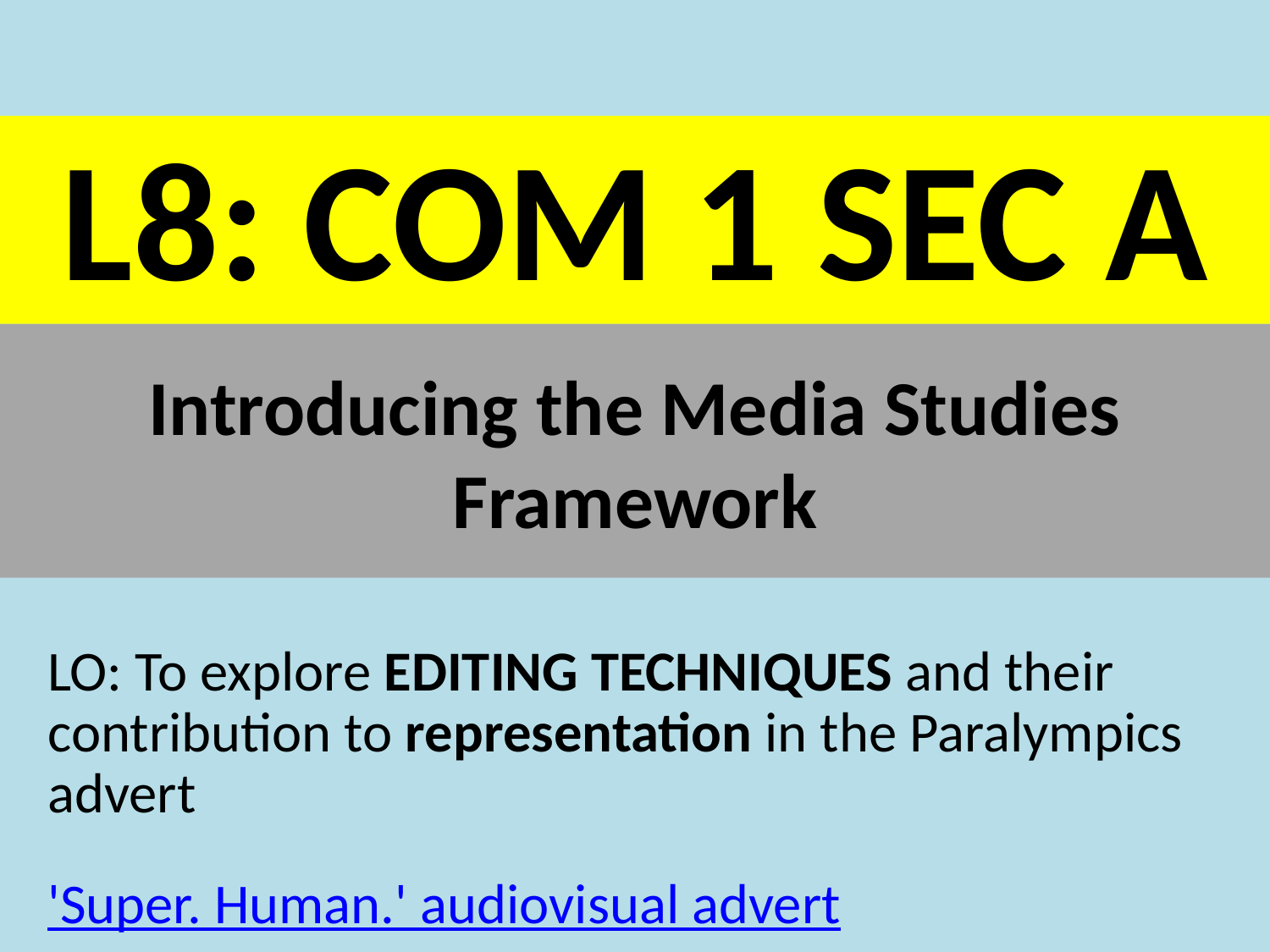

L8: COM 1 SEC A
# Introducing the Media Studies Framework
LO: To explore EDITING TECHNIQUES and their contribution to representation in the Paralympics advert

'Super. Human.' audiovisual advert